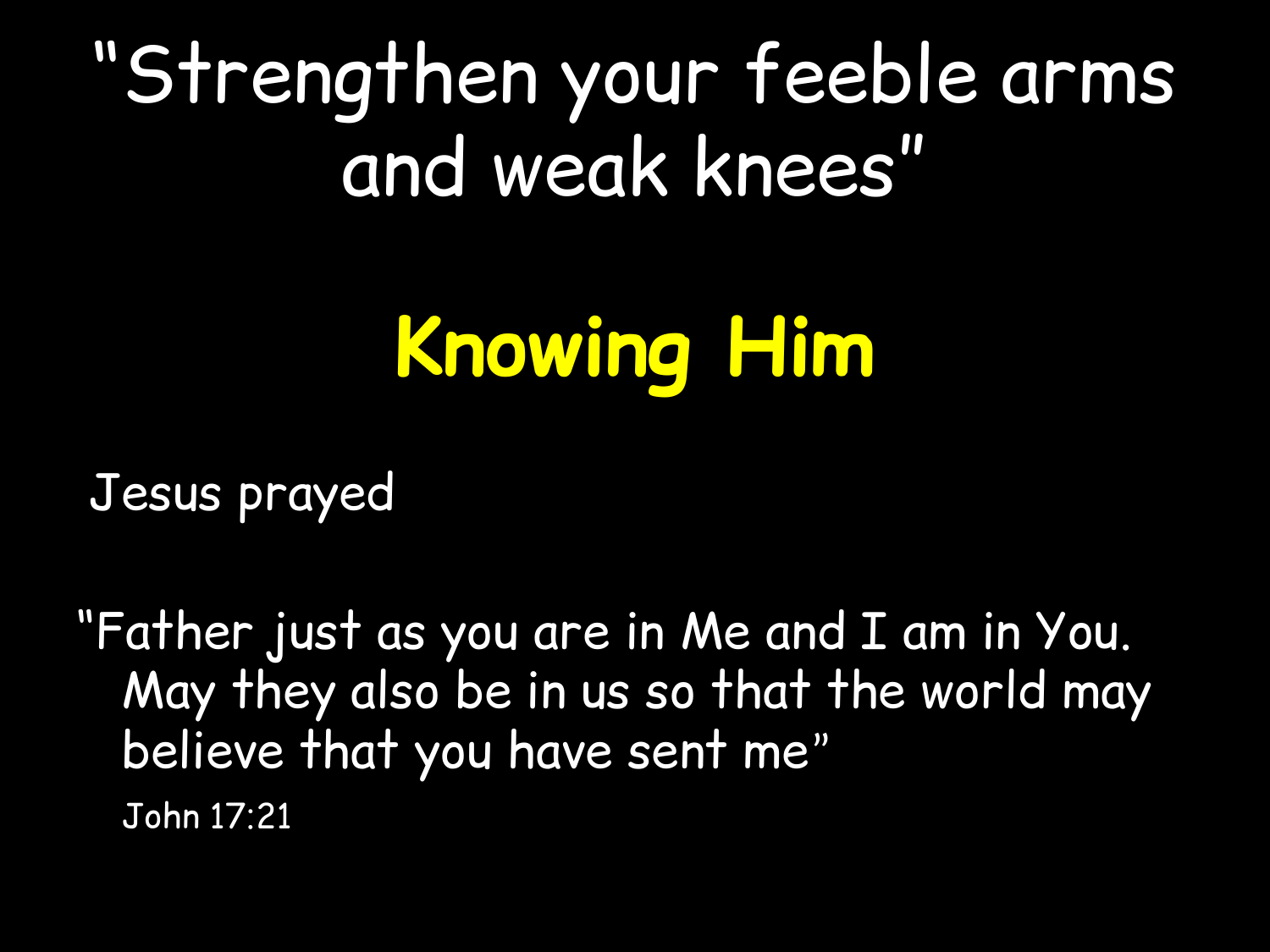

# “Strengthen your feeble arms and weak knees”

                   Knowing Him

 Jesus prayed

“Father just as you are in Me and I am in You.  May they also be in us so that the world may believe that you have sent me”
						John 17:21